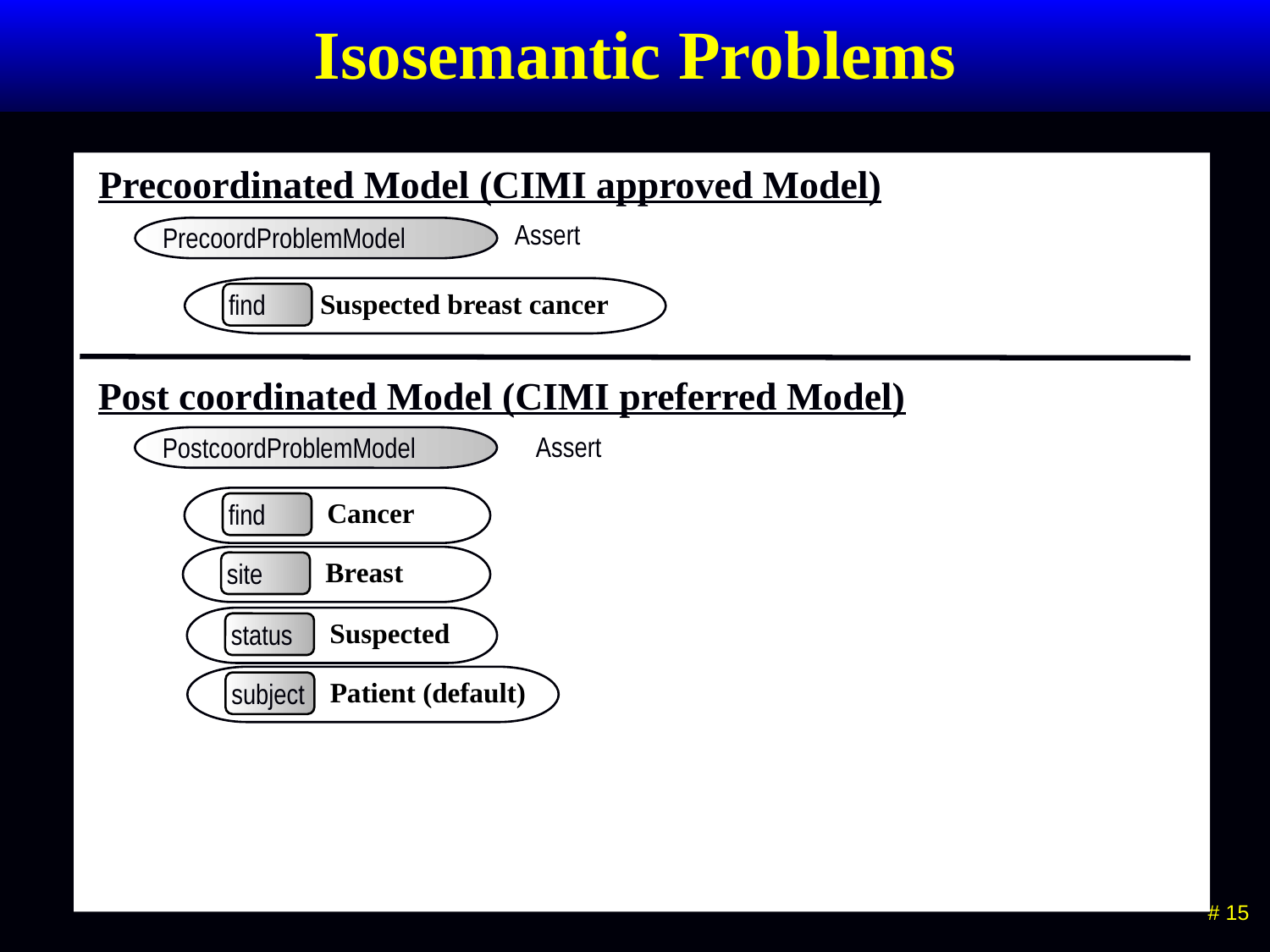

# Isosemantic Problems

Precoordinated Model (CIMI approved Model)
Assert
PrecoordProblemModel

Suspected breast cancer
find

Post coordinated Model (CIMI preferred Model)
Assert
PostcoordProblemModel

 Cancer
find

 Breast
site

 Suspected
status

 Patient (default)
subject

  # 15